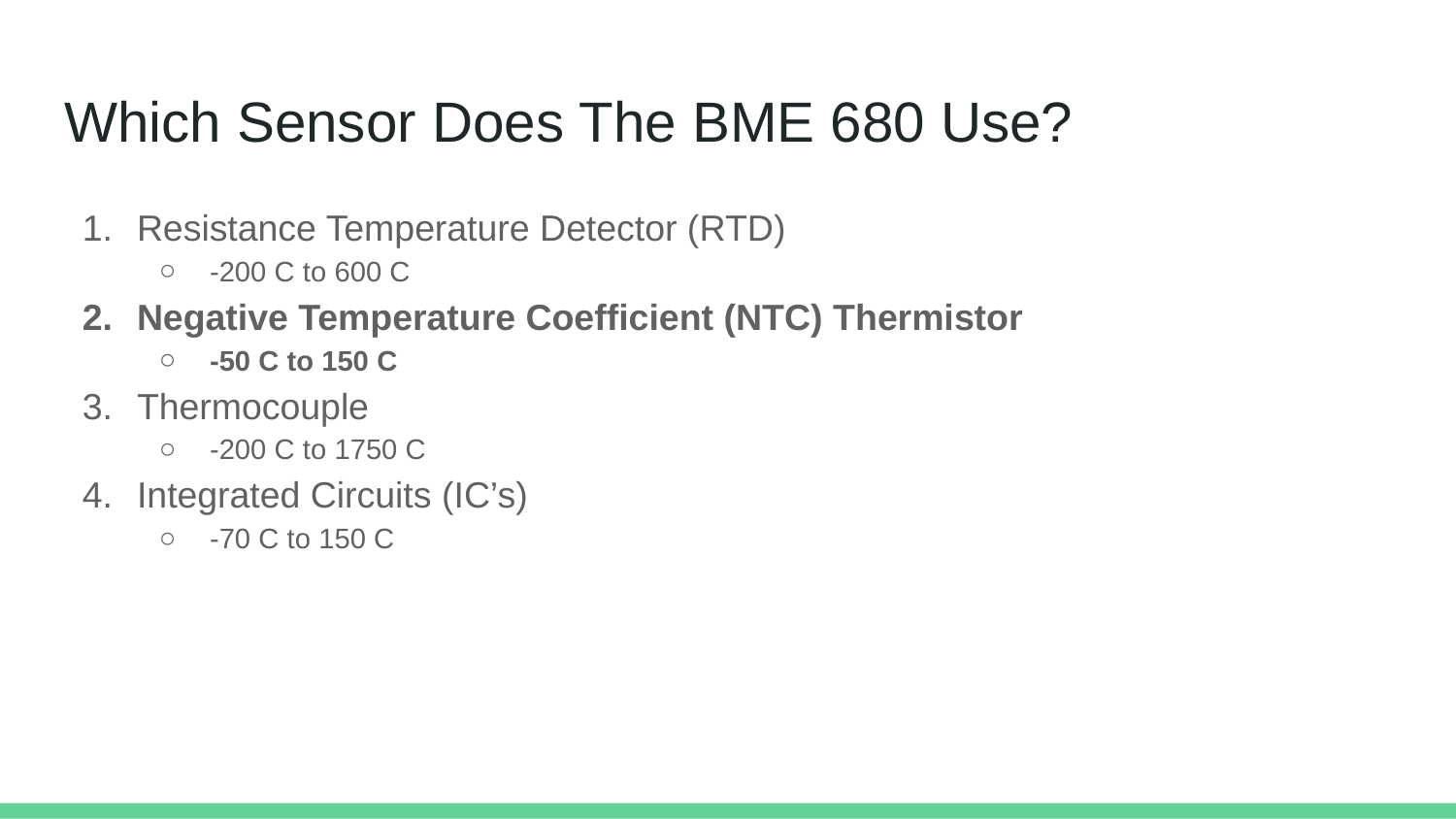

# Which Sensor Does The BME 680 Use?
Resistance Temperature Detector (RTD)
-200 C to 600 C
Negative Temperature Coefficient (NTC) Thermistor
-50 C to 150 C
Thermocouple
-200 C to 1750 C
Integrated Circuits (IC’s)
-70 C to 150 C